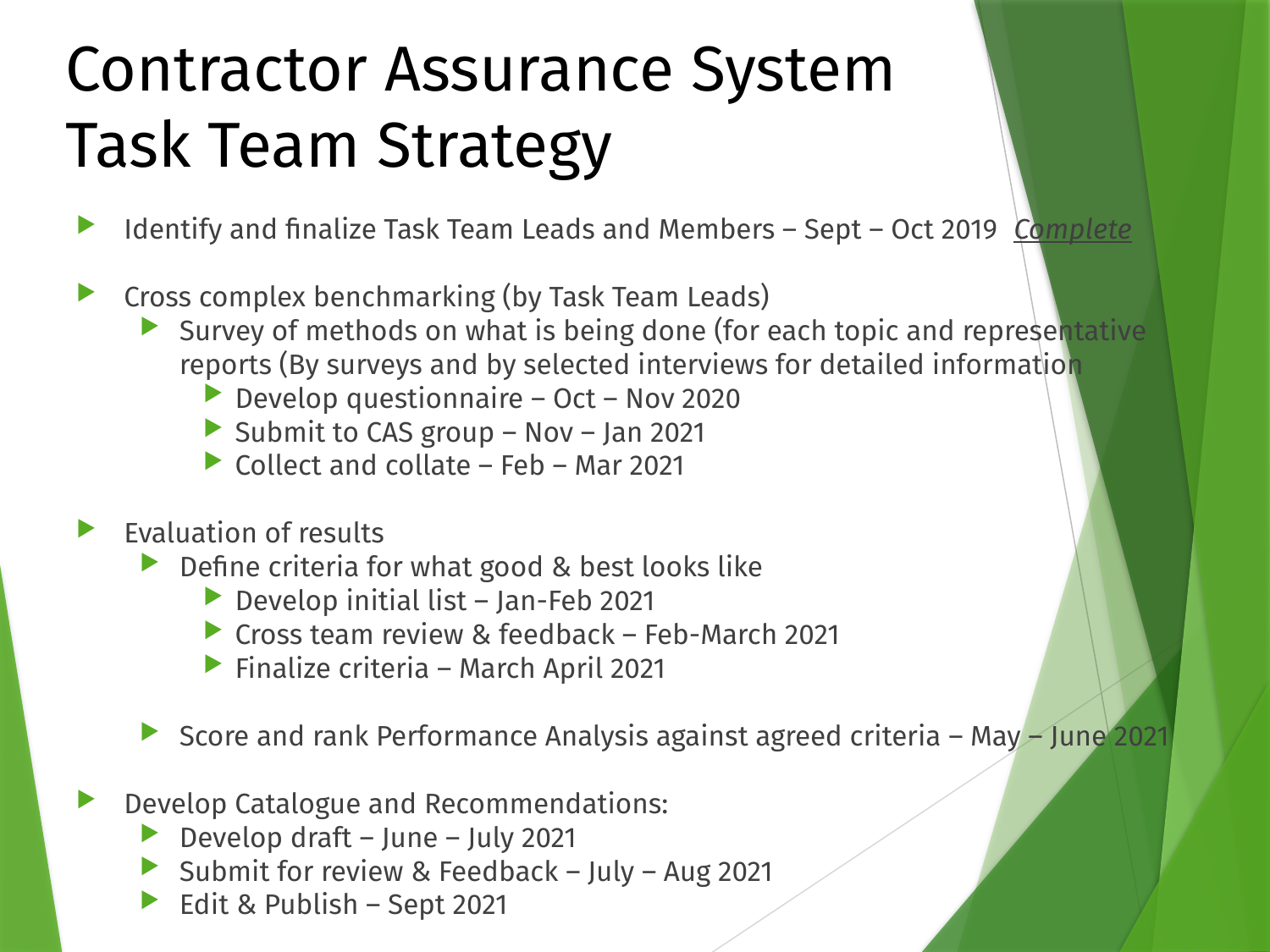

# Contractor Assurance System Task Team Strategy
Identify and finalize Task Team Leads and Members – Sept – Oct 2019  Complete

Cross complex benchmarking (by Task Team Leads)
Survey of methods on what is being done (for each topic and representative reports (By surveys and by selected interviews for detailed information
Develop questionnaire – Oct – Nov 2020
Submit to CAS group – Nov – Jan 2021
Collect and collate – Feb – Mar 2021
Evaluation of results
Define criteria for what good & best looks like
Develop initial list – Jan-Feb 2021
Cross team review & feedback – Feb-March 2021
Finalize criteria – March April 2021
Score and rank Performance Analysis against agreed criteria – May – June 2021
Develop Catalogue and Recommendations:
Develop draft – June – July 2021
Submit for review & Feedback – July – Aug 2021
Edit & Publish – Sept 2021